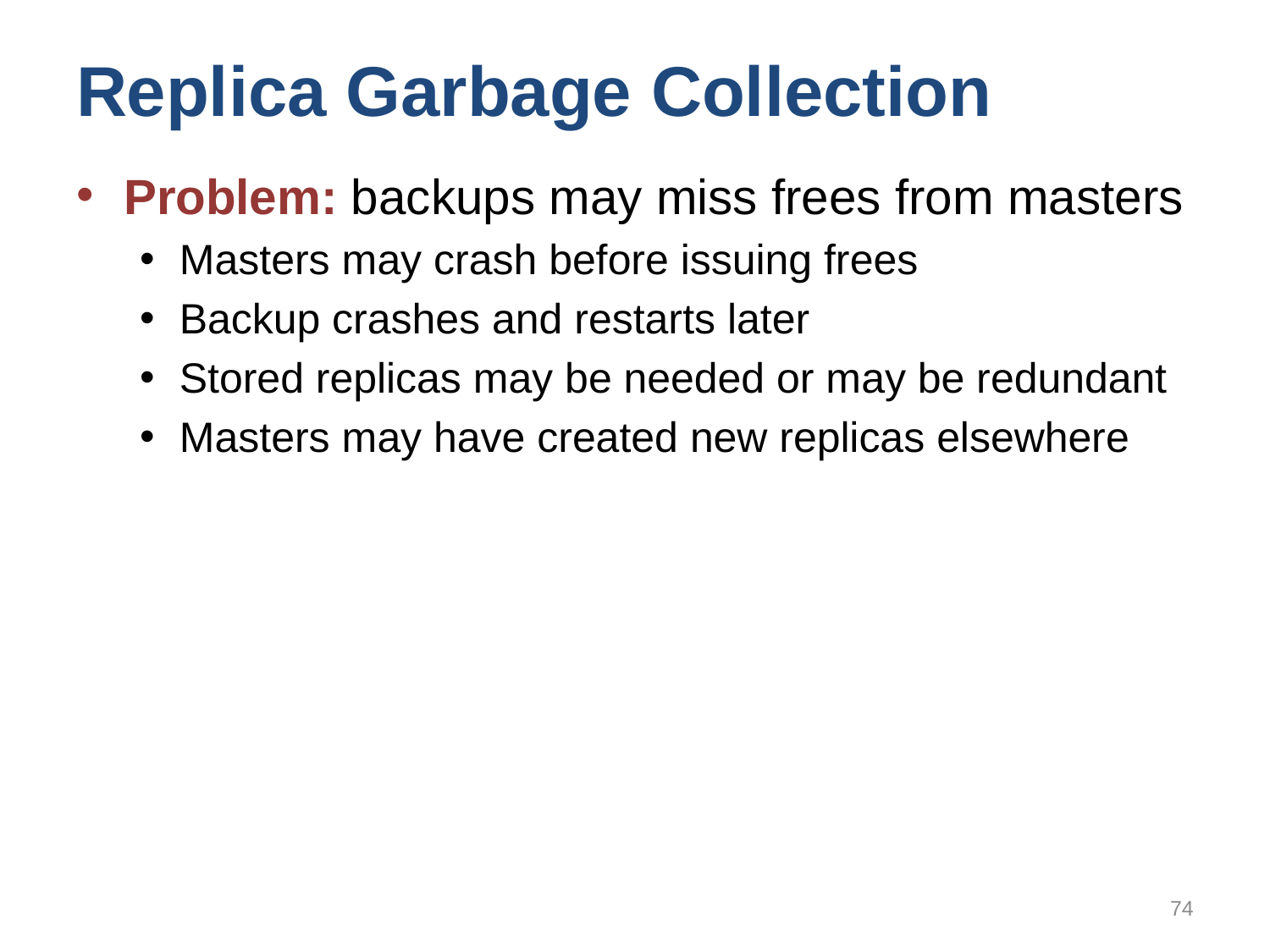

# Replica Garbage Collection
Problem: backups may miss frees from masters
Masters may crash before issuing frees
Backup crashes and restarts later
Stored replicas may be needed or may be redundant
Masters may have created new replicas elsewhere

74